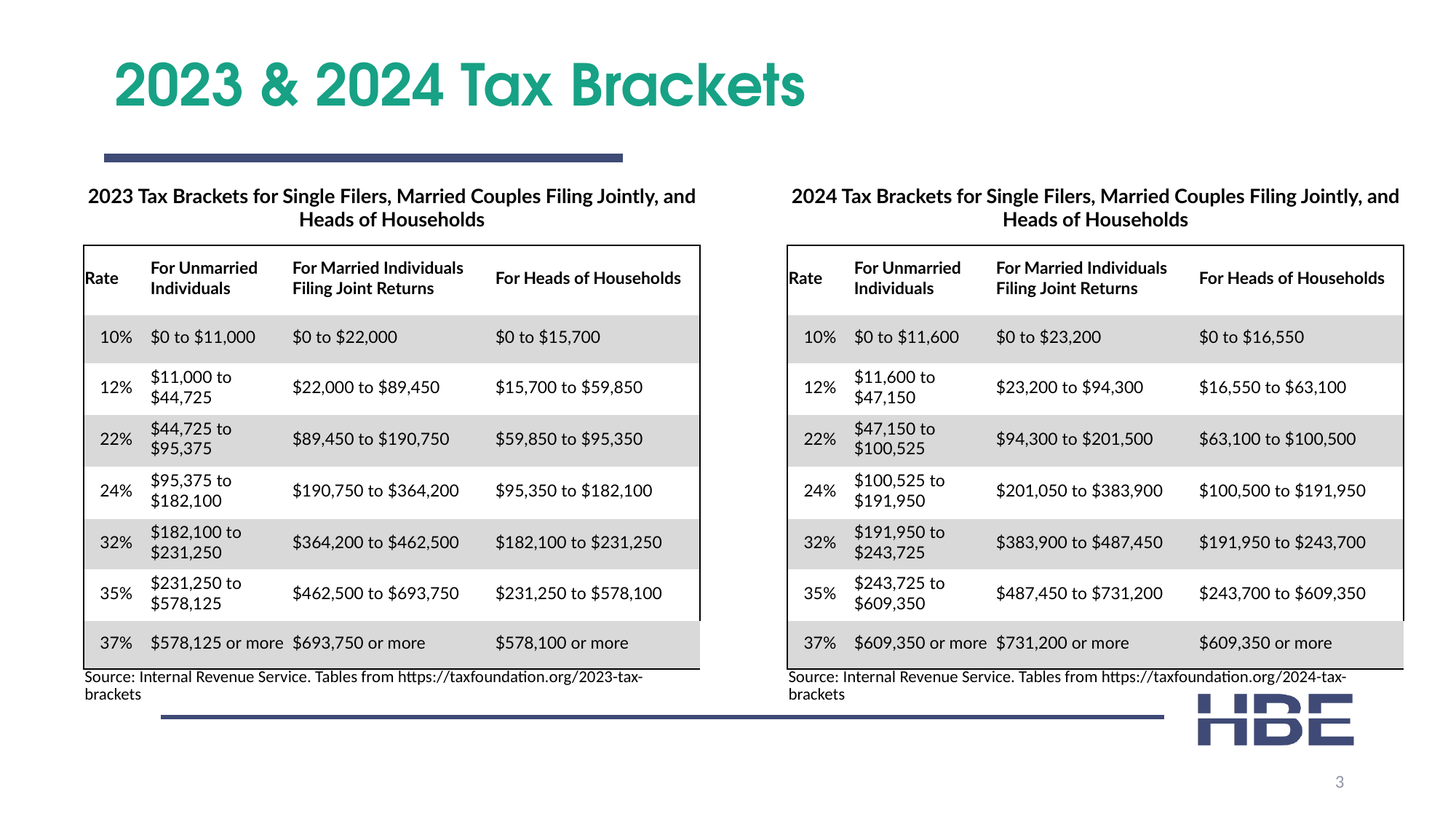

# 2023 & 2024 Tax Brackets
| 2023 Tax Brackets for Single Filers, Married Couples Filing Jointly, and Heads of Households |  |  |  |
| --- | --- | --- | --- |
| Rate | For Unmarried Individuals | For Married Individuals Filing Joint Returns | For Heads of Households |
| 10% | $0 to $11,000 | $0 to $22,000 | $0 to $15,700 |
| 12% | $11,000 to $44,725 | $22,000 to $89,450 | $15,700 to $59,850 |
| 22% | $44,725 to $95,375 | $89,450 to $190,750 | $59,850 to $95,350 |
| 24% | $95,375 to $182,100 | $190,750 to $364,200 | $95,350 to $182,100 |
| 32% | $182,100 to $231,250 | $364,200 to $462,500 | $182,100 to $231,250 |
| 35% | $231,250 to $578,125 | $462,500 to $693,750 | $231,250 to $578,100 |
| 37% | $578,125 or more | $693,750 or more | $578,100 or more |
| Source: Internal Revenue Service. Tables from https://taxfoundation.org/2023-tax-brackets |  |  |  |
| 2024 Tax Brackets for Single Filers, Married Couples Filing Jointly, and Heads of Households |  |  |  |
| --- | --- | --- | --- |
| Rate | For Unmarried Individuals | For Married Individuals Filing Joint Returns | For Heads of Households |
| 10% | $0 to $11,600 | $0 to $23,200 | $0 to $16,550 |
| 12% | $11,600 to $47,150 | $23,200 to $94,300 | $16,550 to $63,100 |
| 22% | $47,150 to $100,525 | $94,300 to $201,500 | $63,100 to $100,500 |
| 24% | $100,525 to $191,950 | $201,050 to $383,900 | $100,500 to $191,950 |
| 32% | $191,950 to $243,725 | $383,900 to $487,450 | $191,950 to $243,700 |
| 35% | $243,725 to $609,350 | $487,450 to $731,200 | $243,700 to $609,350 |
| 37% | $609,350 or more | $731,200 or more | $609,350 or more |
| Source: Internal Revenue Service. Tables from https://taxfoundation.org/2024-tax-brackets |  |  |  |
3